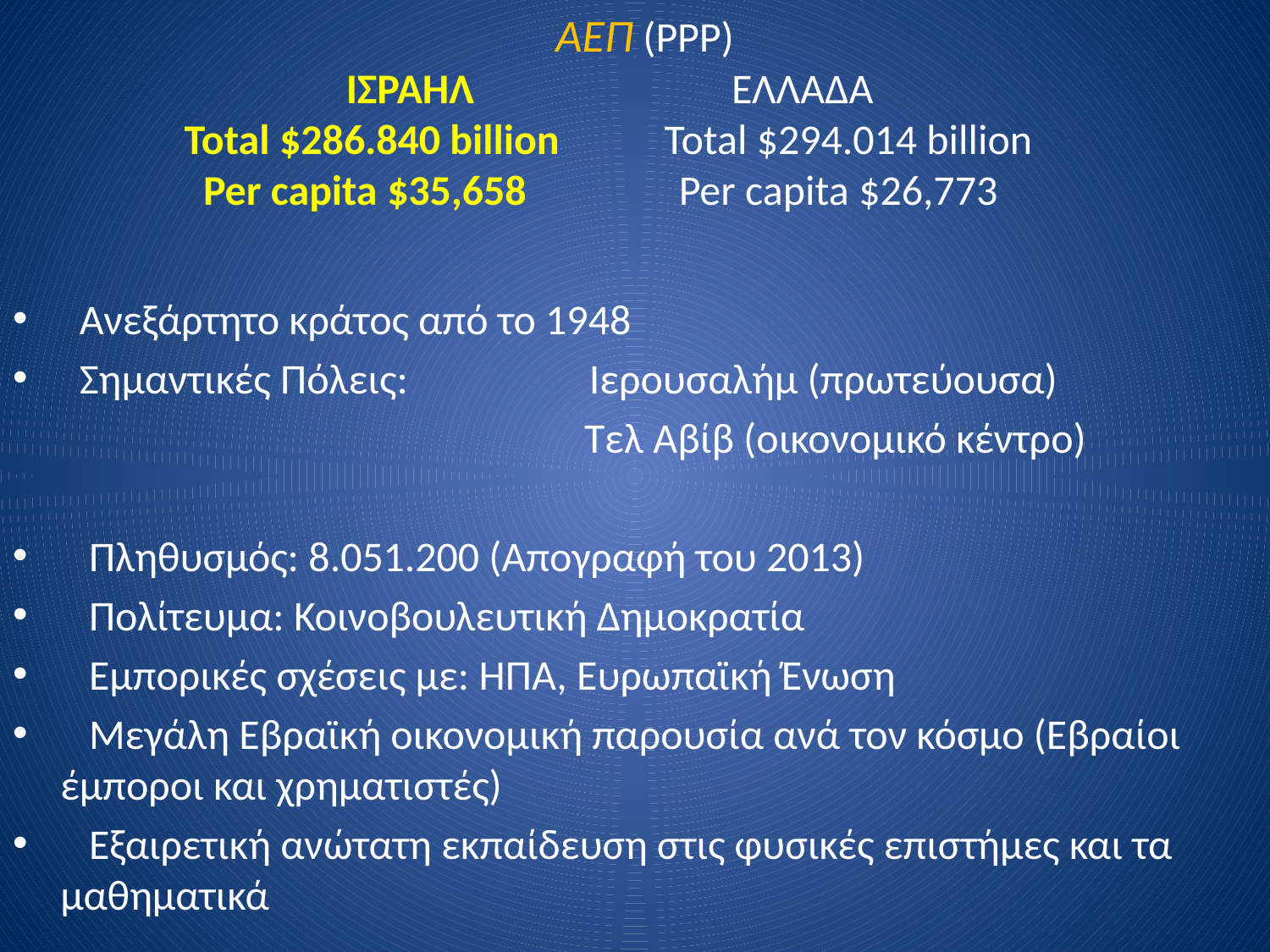

ΑΕΠ (PPP)
                              ΙΣΡΑΗΛ                           ΕΛΛΑΔΑ
             Total $286.840 billion           Total $294.014 billion
               Per capita $35,658                Per capita $26,773

  Ανεξάρτητο κράτος από το 1948
  Σημαντικές Πόλεις:                   Ιερουσαλήμ (πρωτεύουσα)
                                                            Τελ Αβίβ (οικονομικό κέντρο)

   Πληθυσμός: 8.051.200 (Απογραφή του 2013)
   Πολίτευμα: Κοινοβουλευτική Δημοκρατία
   Εμπορικές σχέσεις με: ΗΠΑ, Ευρωπαϊκή Ένωση
   Μεγάλη Εβραϊκή οικονομική παρουσία ανά τον κόσμο (Εβραίοι    έμποροι και χρηματιστές)
   Εξαιρετική ανώτατη εκπαίδευση στις φυσικές επιστήμες και τα μαθηματικά